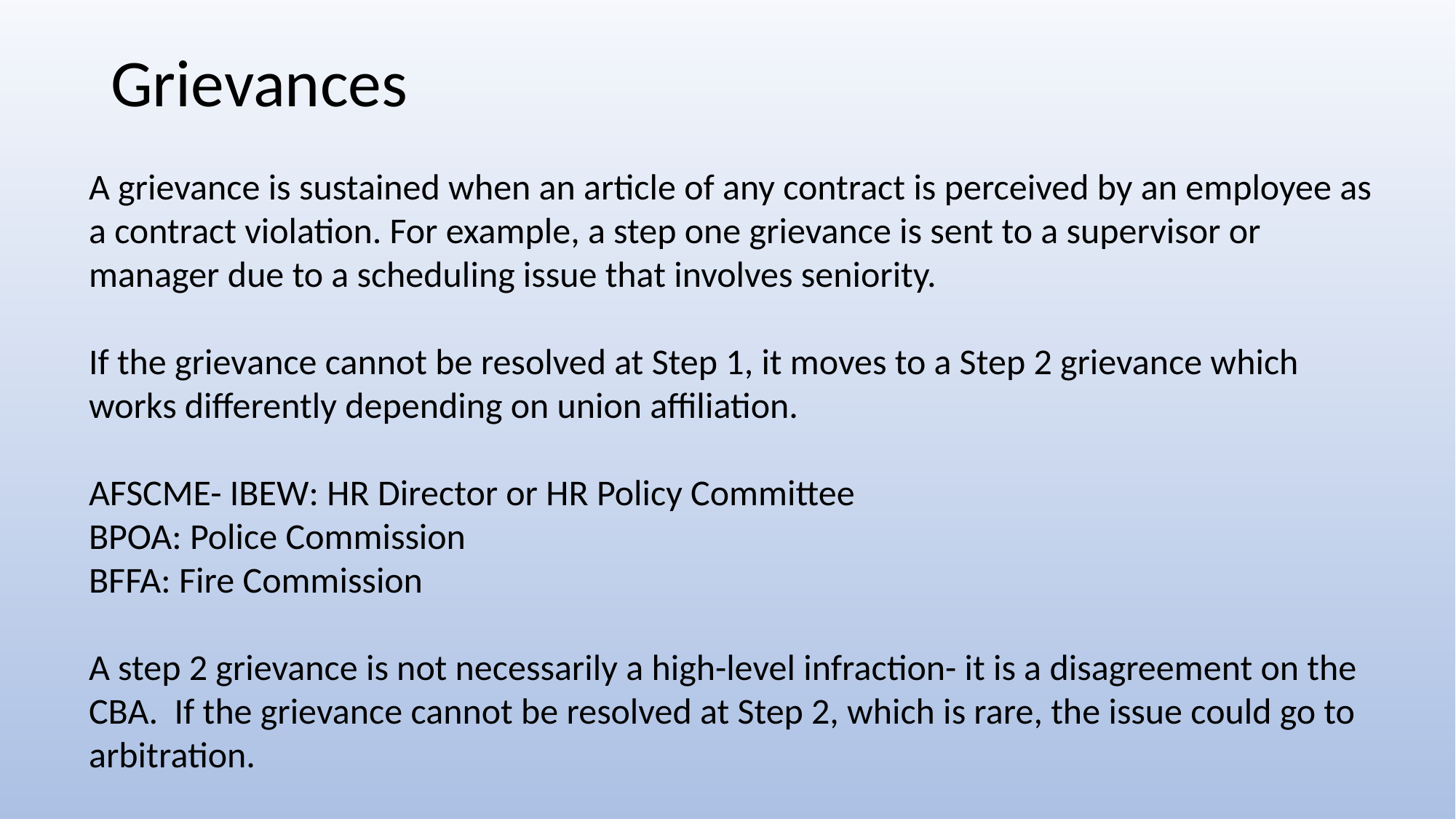

Grievances
A grievance is sustained when an article of any contract is perceived by an employee as a contract violation. For example, a step one grievance is sent to a supervisor or manager due to a scheduling issue that involves seniority.

If the grievance cannot be resolved at Step 1, it moves to a Step 2 grievance which works differently depending on union affiliation.

AFSCME- IBEW: HR Director or HR Policy Committee
BPOA: Police Commission
BFFA: Fire Commission

A step 2 grievance is not necessarily a high-level infraction- it is a disagreement on the CBA.  If the grievance cannot be resolved at Step 2, which is rare, the issue could go to arbitration.